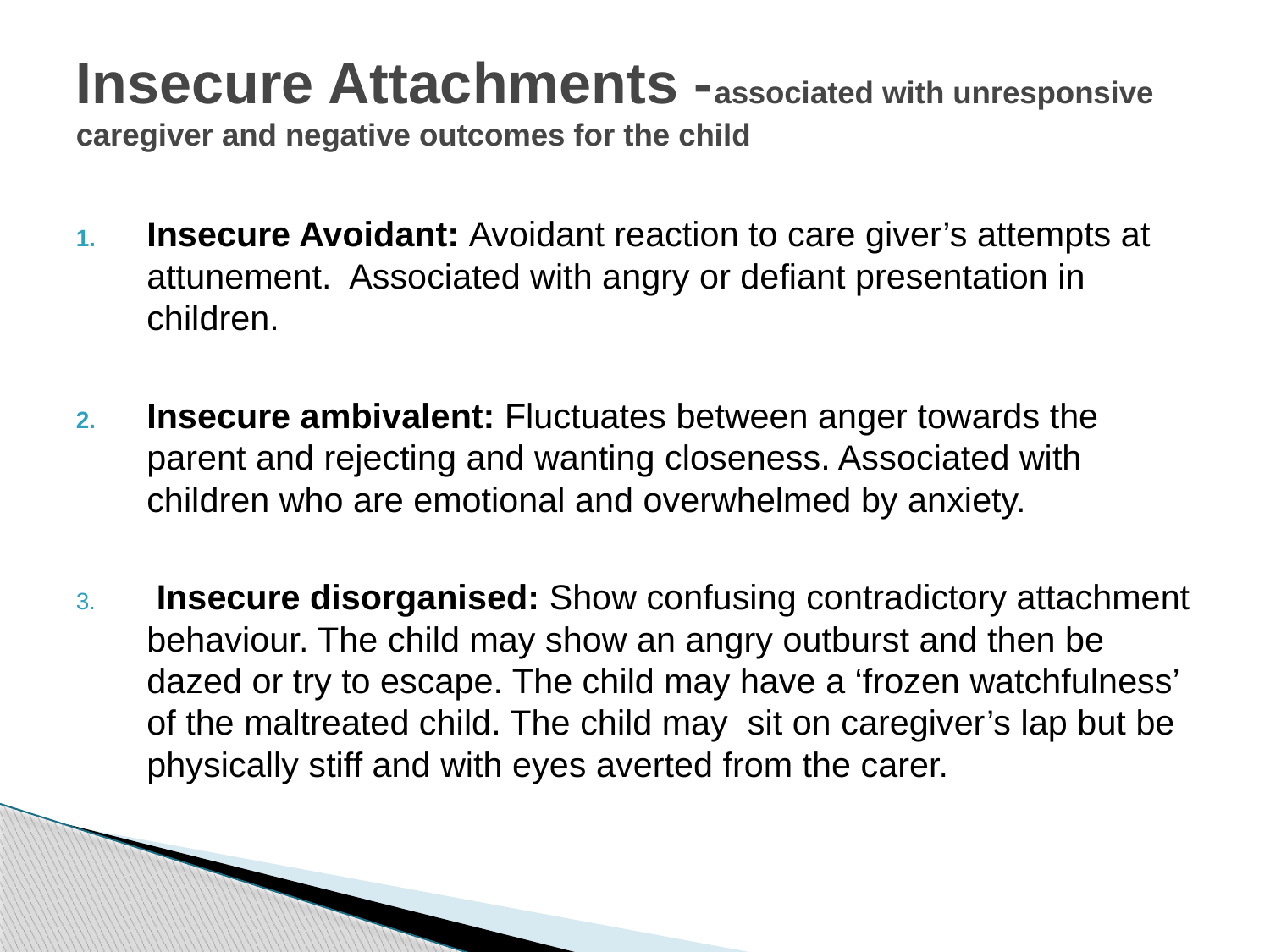

# Insecure Attachments -associated with unresponsive  caregiver and negative outcomes for the child
Insecure Avoidant: Avoidant reaction to care giver’s attempts at attunement.  Associated with angry or defiant presentation in children.

Insecure ambivalent: Fluctuates between anger towards the parent and rejecting and wanting closeness. Associated with children who are emotional and overwhelmed by anxiety.

 Insecure disorganised: Show confusing contradictory attachment behaviour. The child may show an angry outburst and then be dazed or try to escape. The child may have a ‘frozen watchfulness’ of the maltreated child. The child may  sit on caregiver’s lap but be physically stiff and with eyes averted from the carer.